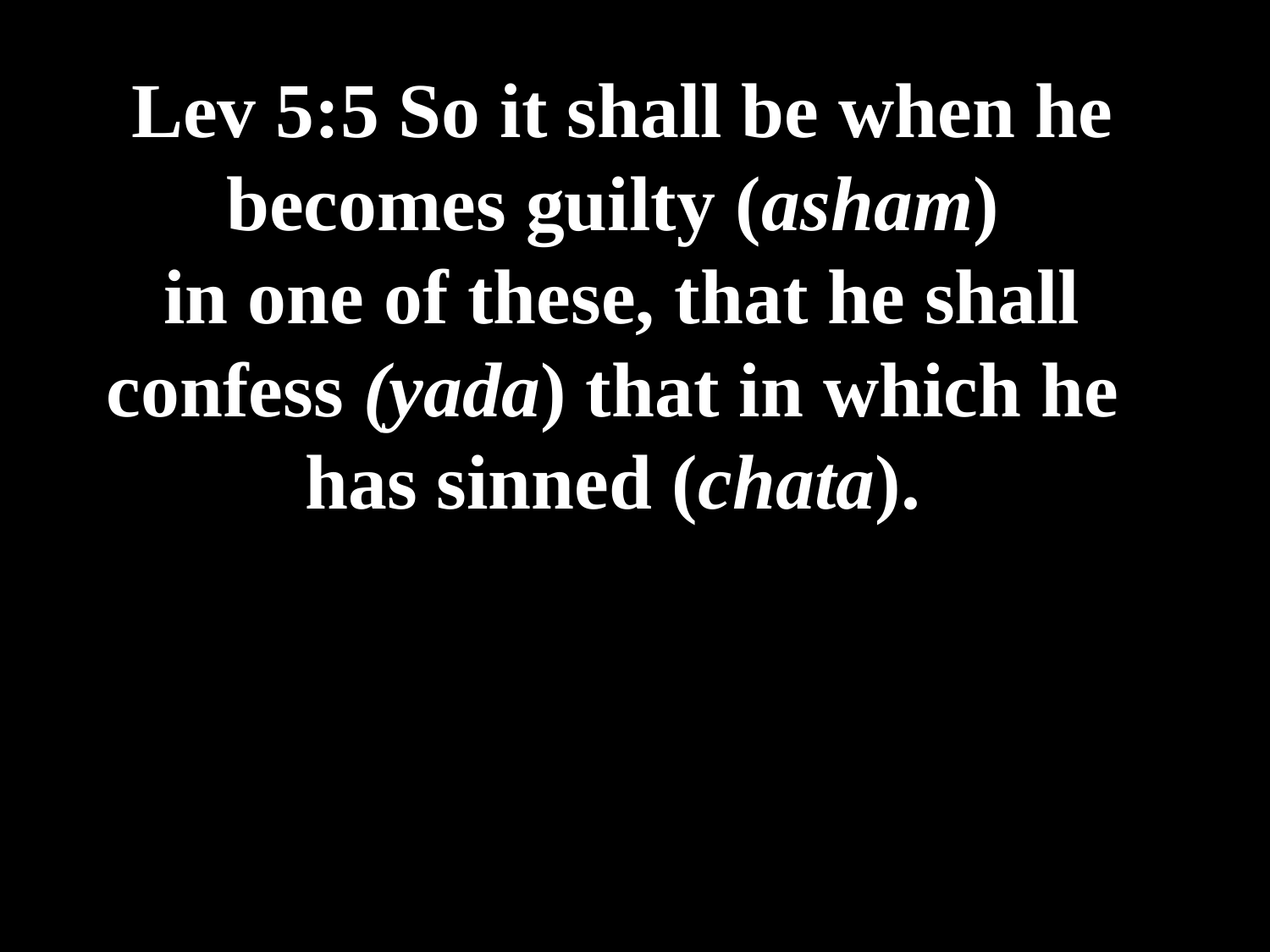

# Lev 5:5 So it shall be when he becomes guilty (asham) in one of these, that he shall confess (yada) that in which he has sinned (chata).